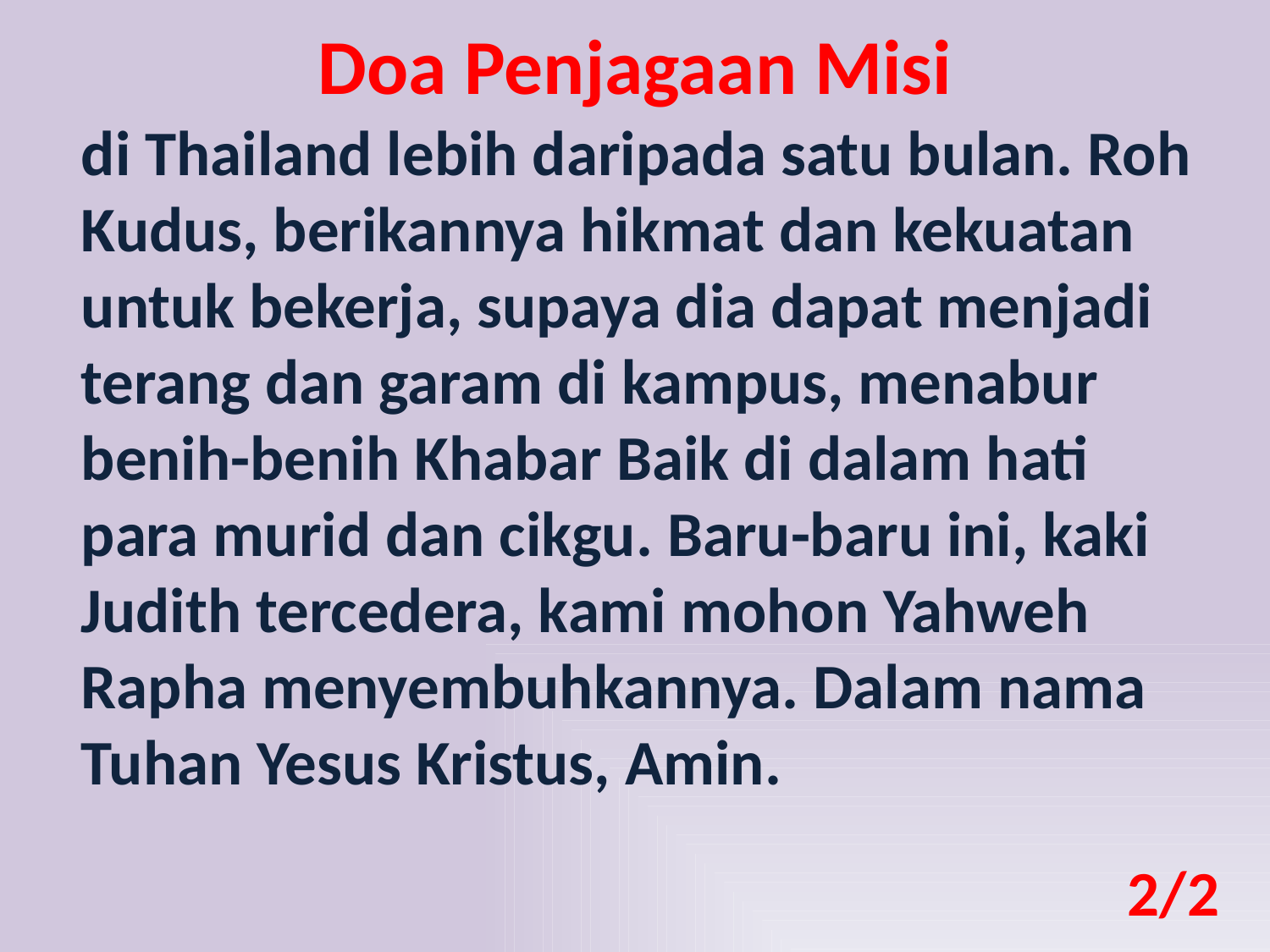

Doa Penjagaan Misi
di Thailand lebih daripada satu bulan. Roh Kudus, berikannya hikmat dan kekuatan untuk bekerja, supaya dia dapat menjadi terang dan garam di kampus, menabur benih-benih Khabar Baik di dalam hati para murid dan cikgu. Baru-baru ini, kaki Judith tercedera, kami mohon Yahweh Rapha menyembuhkannya. Dalam nama Tuhan Yesus Kristus, Amin.
2/2